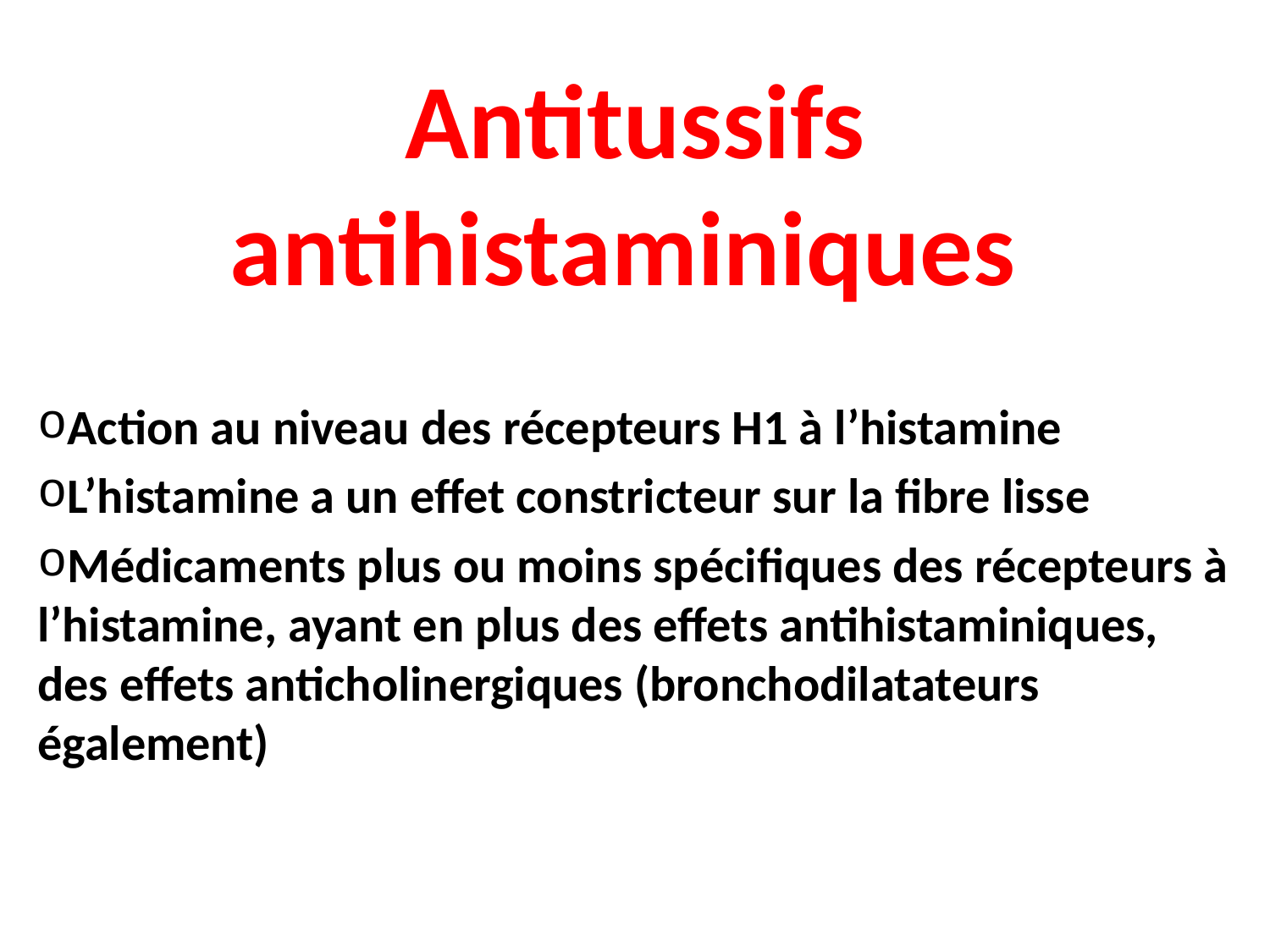

Antitussifs antihistaminiques

Action au niveau des récepteurs H1 à l’histamine
L’histamine a un effet constricteur sur la fibre lisse
Médicaments plus ou moins spécifiques des récepteurs à l’histamine, ayant en plus des effets antihistaminiques, des effets anticholinergiques (bronchodilatateurs également)